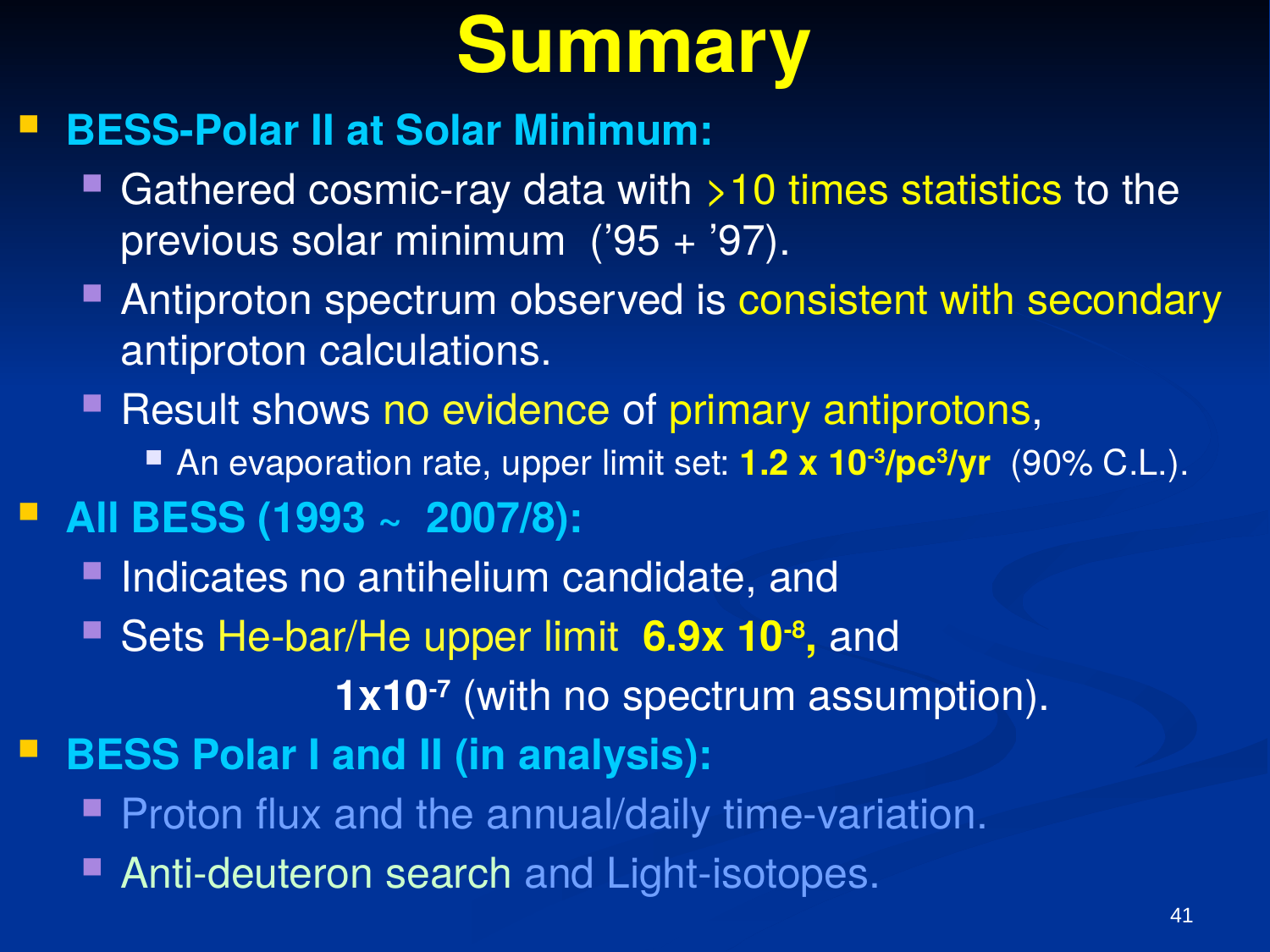

# Summary
BESS-Polar II at Solar Minimum:
Gathered cosmic-ray data with >10 times statistics to the previous solar minimum  (’95 + ’97).
Antiproton spectrum observed is consistent with secondary antiproton calculations.
Result shows no evidence of primary antiprotons,
An evaporation rate, upper limit set: 1.2 x 10-3/pc3/yr  (90% C.L.).
All BESS (1993 ~  2007/8):
Indicates no antihelium candidate, and
Sets He-bar/He upper limit  6.9x 10-8, and
		1x10-7 (with no spectrum assumption).
BESS Polar I and II (in analysis):
Proton flux and the annual/daily time-variation.
Anti-deuteron search and Light-isotopes.

41